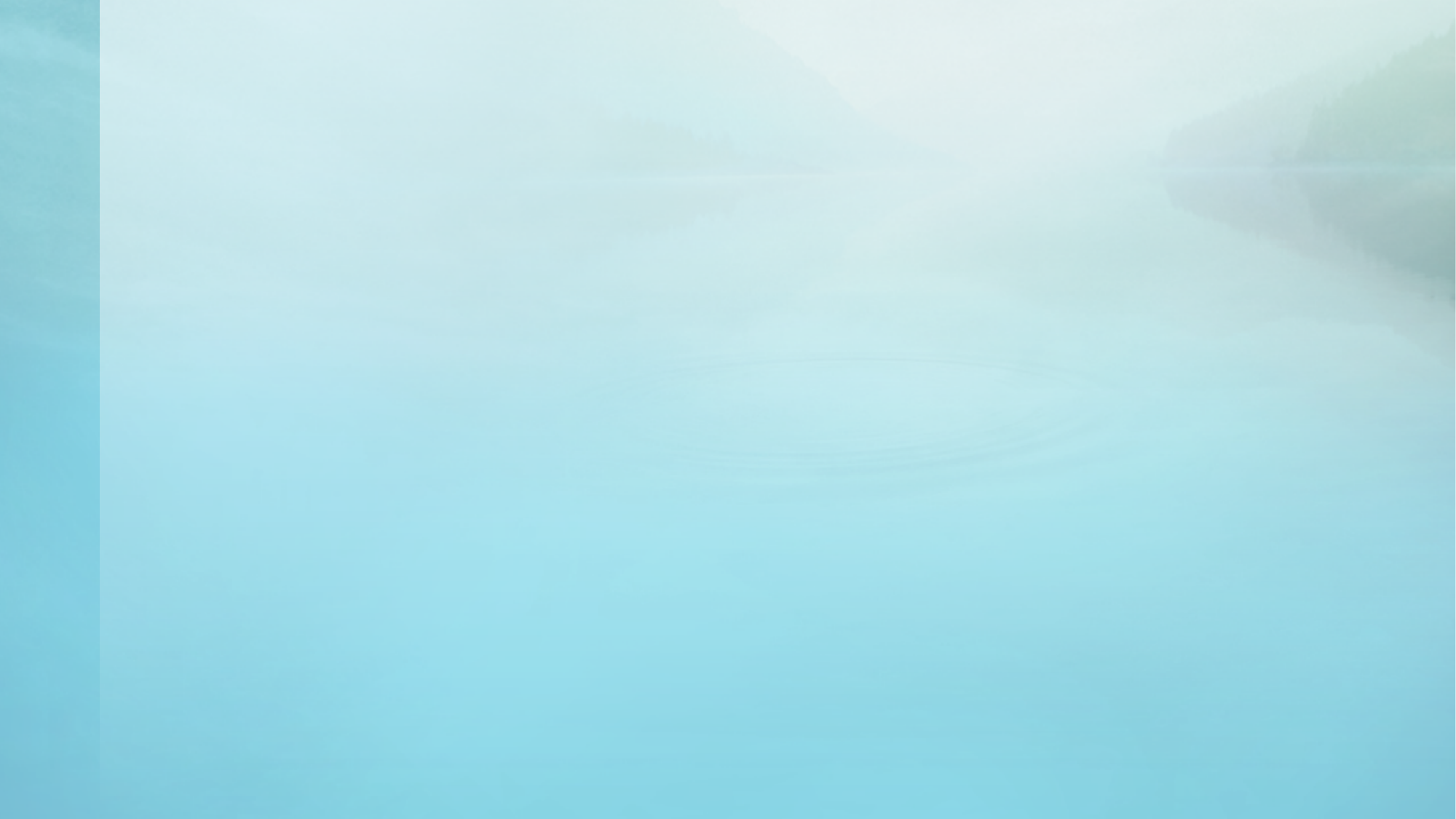

# Paddle Court Usage and Permit Fees Collected Single Court 2019 Paddle Permits: 34 – 20 Family, 14 Individual (94 Resident Impact) 246 Reservations Made Fees Collected: $3,200 2020 Paddle Permits: 57 - 30 Family, 27 Individual (147 Resident Impact) 681 Reservations Fees Collected: $5,205 2021 Paddle Permits: 62 – 38 Family, 24 Individual (176 Resident Impact) 712 Reservations YTD Fees Collected $5,815